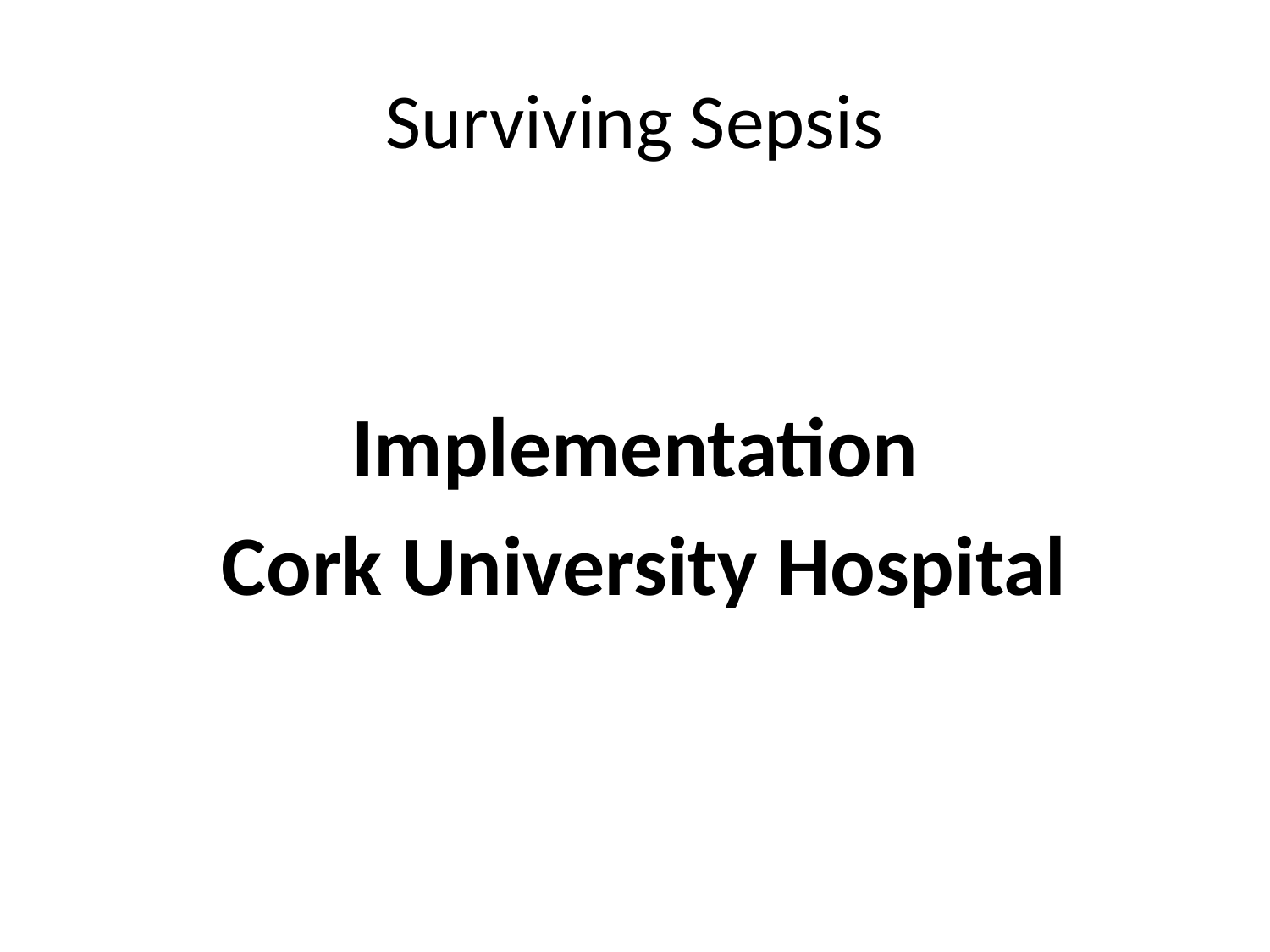

# Surviving Sepsis

Implementation
 Cork University Hospital